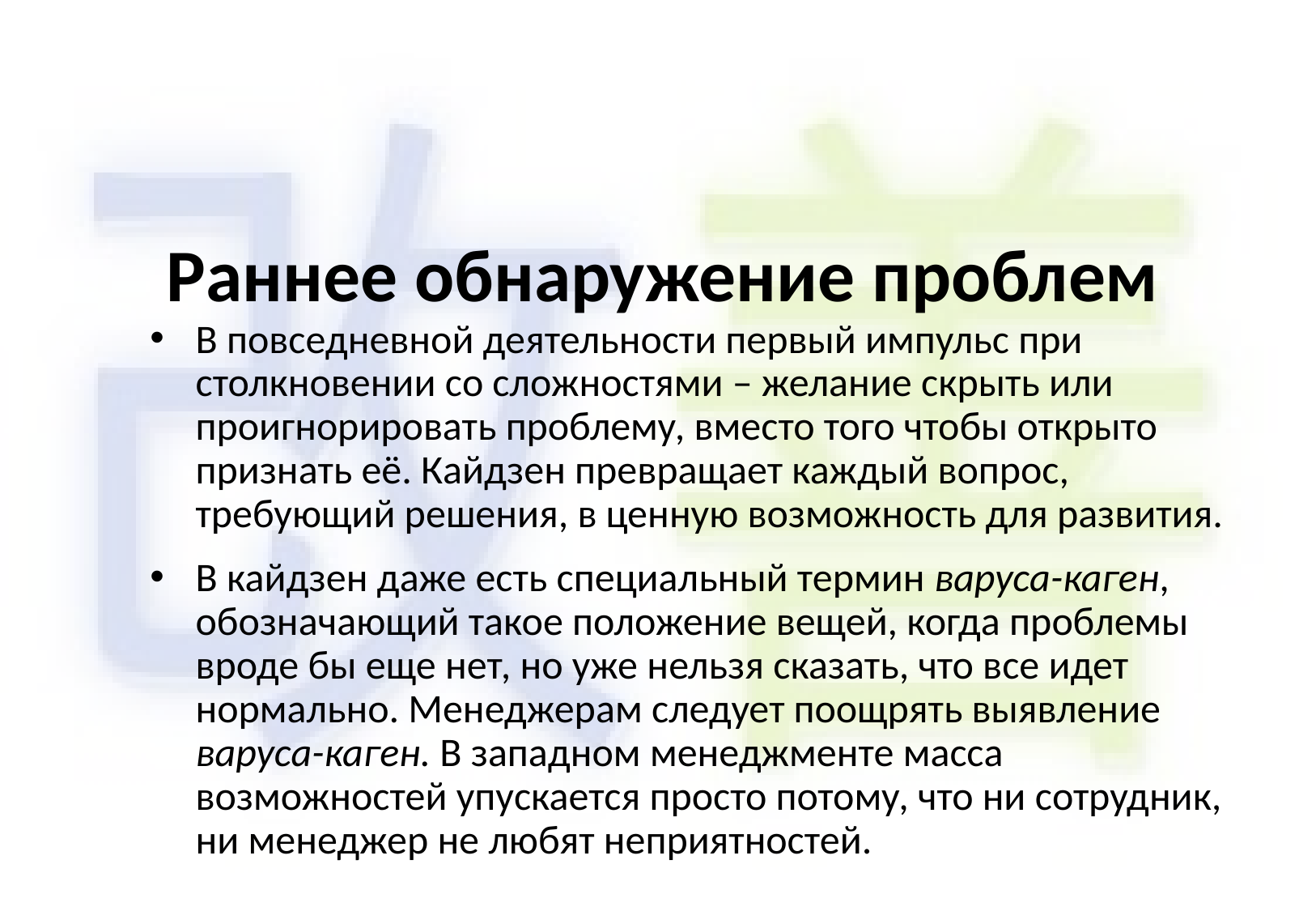

# Раннее обнаружение проблем
В повседневной деятельности первый импульс при столкновении со сложностями – желание скрыть или проигнорировать проблему, вместо того чтобы открыто признать её. Кайдзен превращает каждый вопрос, требующий решения, в ценную возможность для развития.
В кайдзен даже есть специальный термин варуса-каген, обозначающий такое положение вещей, когда проблемы вроде бы еще нет, но уже нельзя сказать, что все идет нормально. Менеджерам следует поощрять выявление варуса-каген. В западном менеджменте масса возможностей упускается просто потому, что ни сотрудник, ни менеджер не любят неприятностей.